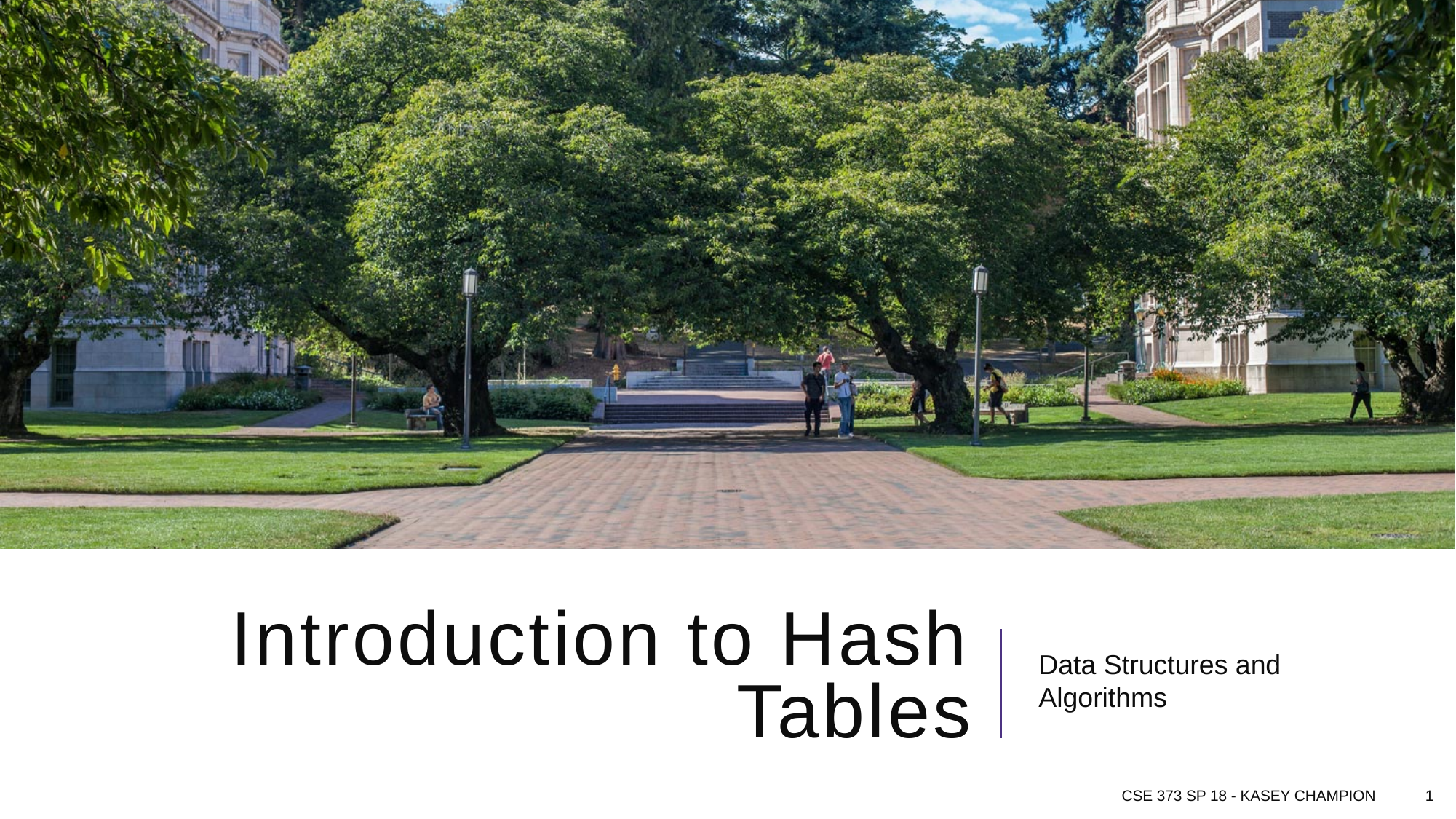

# Introduction to Hash Tables
Data Structures and Algorithms
CSE 373 SP 18 - Kasey Champion
1